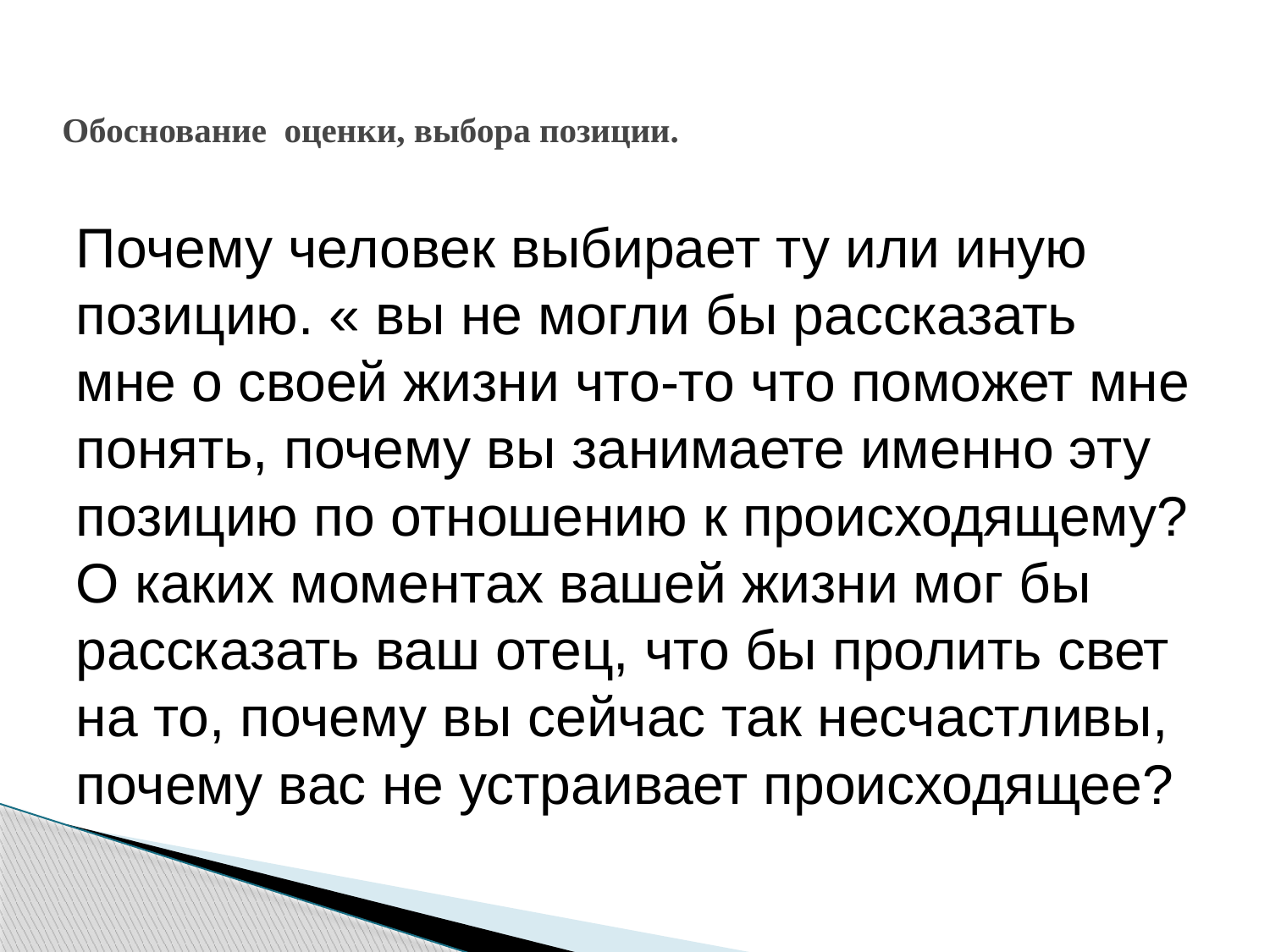

# Обоснование  оценки, выбора позиции.
Почему человек выбирает ту или иную позицию. « вы не могли бы рассказать мне о своей жизни что-то что поможет мне понять, почему вы занимаете именно эту позицию по отношению к происходящему? О каких моментах вашей жизни мог бы рассказать ваш отец, что бы пролить свет на то, почему вы сейчас так несчастливы, почему вас не устраивает происходящее?